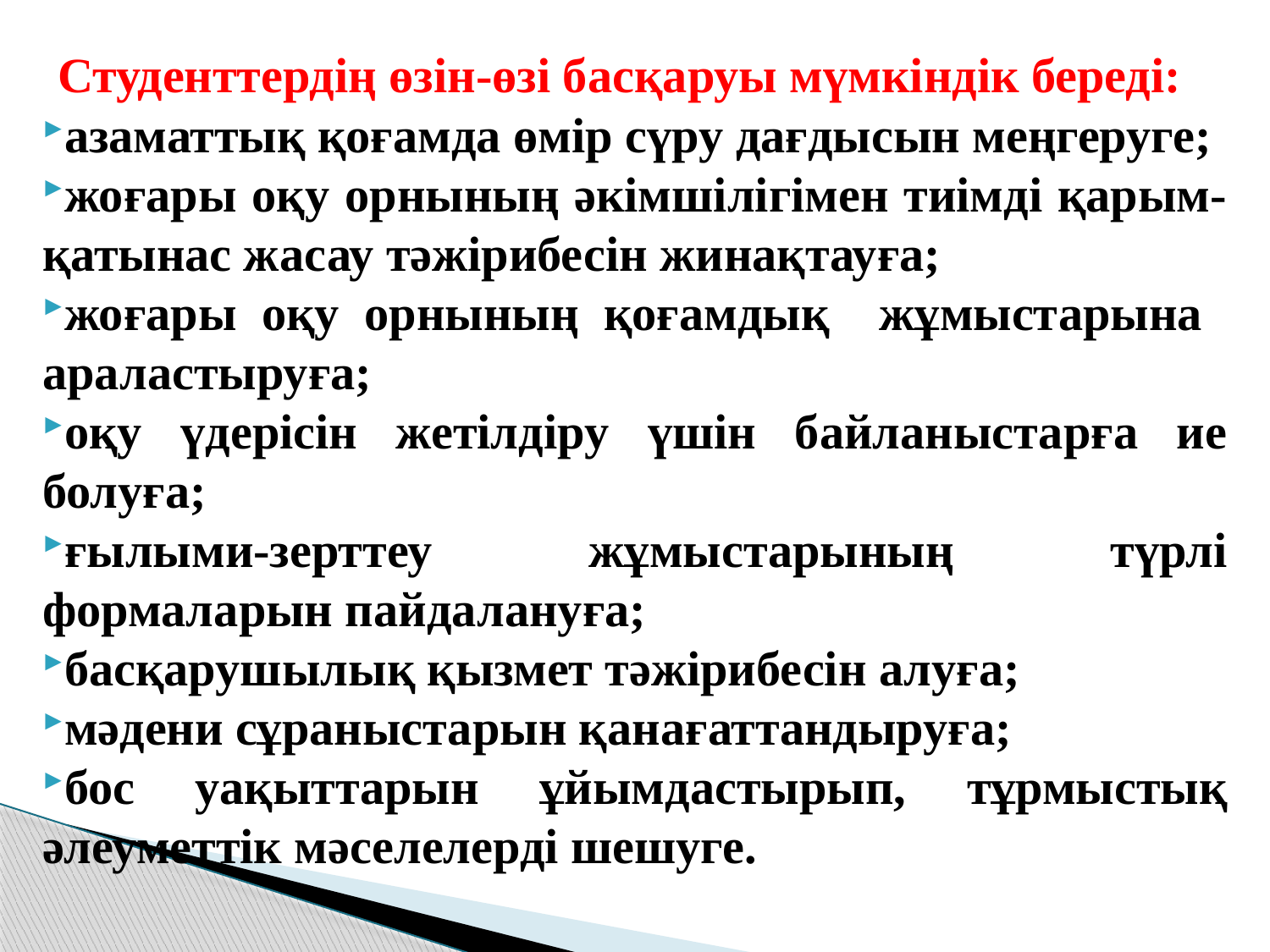

Студенттердің өзін-өзі басқаруы мүмкіндік береді:
азаматтық қоғамда өмір сүру дағдысын меңгеруге;
жоғары оқу орнының әкімшілігімен тиімді қарым- қатынас жасау тәжірибесін жинақтауға;
жоғары оқу орнының қоғамдық  жұмыстарына  араластыруға;
оқу үдерісін жетілдіру үшін байланыстарға ие болуға;
ғылыми-зерттеу жұмыстарының түрлі формаларын пайдалануға;
басқарушылық қызмет тәжірибесін алуға;
мәдени сұраныстарын қанағаттандыруға;
бос уақыттарын ұйымдастырып, тұрмыстық әлеуметтік мәселелерді шешуге.